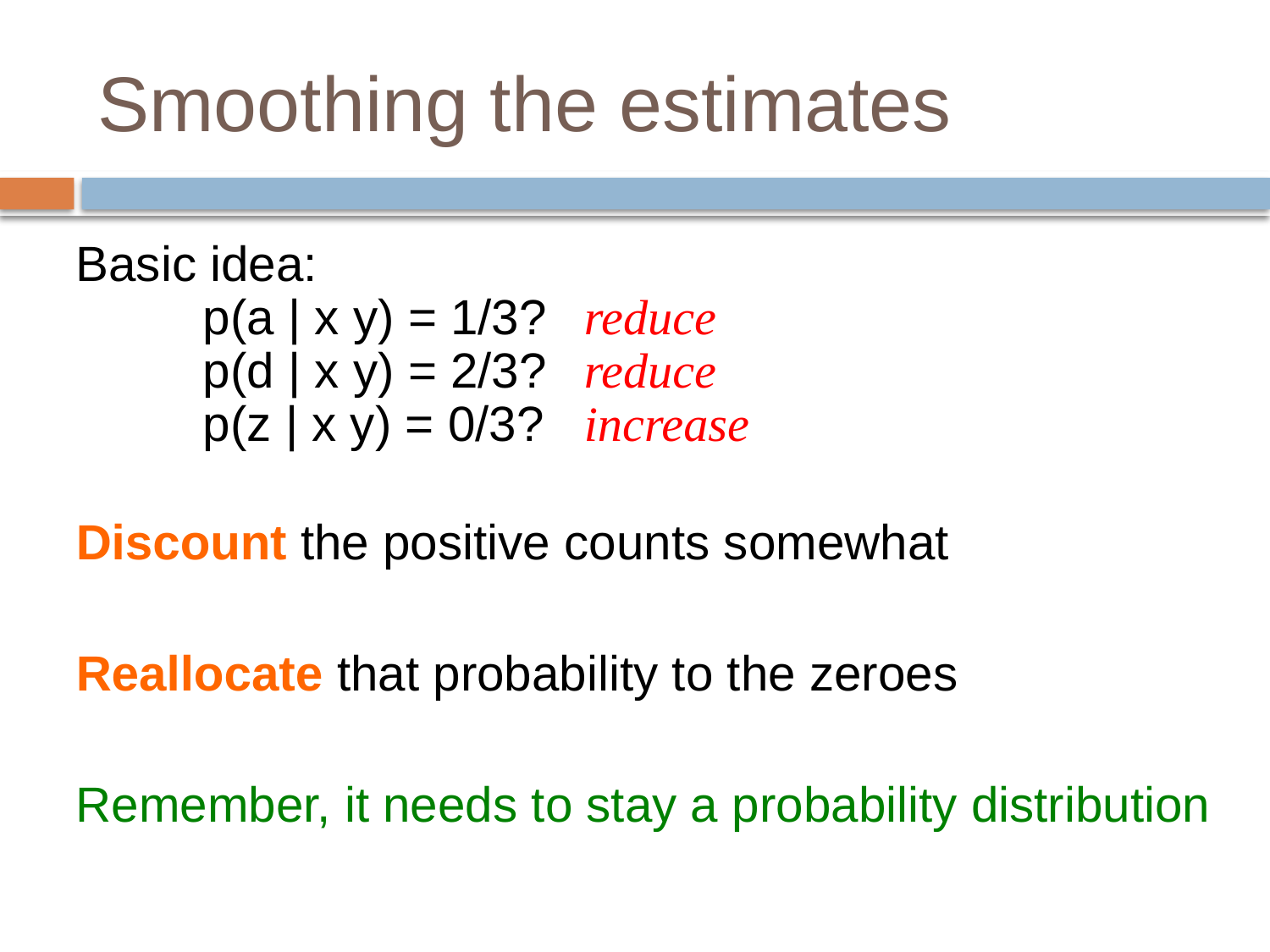

# Smoothing the estimates
Basic idea:
	p(a | x y) = 1/3?	reduce
   	p(d | x y) = 2/3?	reduce
	p(z | x y) = 0/3?	increase
Discount the positive counts somewhat

Reallocate that probability to the zeroes

Remember, it needs to stay a probability distribution